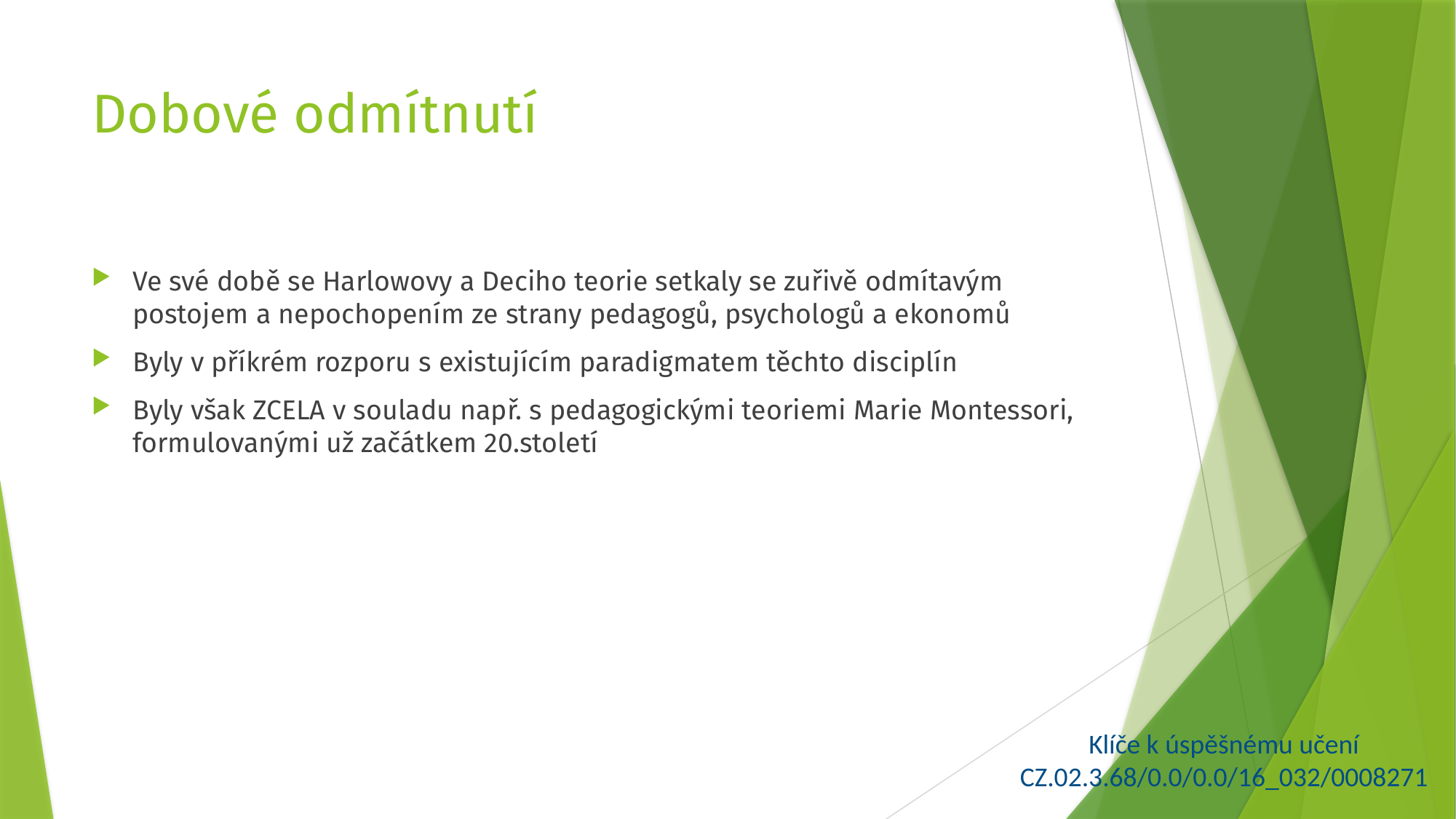

# Dobové odmítnutí
Ve své době se Harlowovy a Deciho teorie setkaly se zuřivě odmítavým postojem a nepochopením ze strany pedagogů, psychologů a ekonomů
Byly v příkrém rozporu s existujícím paradigmatem těchto disciplín
Byly však ZCELA v souladu např. s pedagogickými teoriemi Marie Montessori, formulovanými už začátkem 20.století

Klíče k úspěšnému učení
CZ.02.3.68/0.0/0.0/16_032/0008271